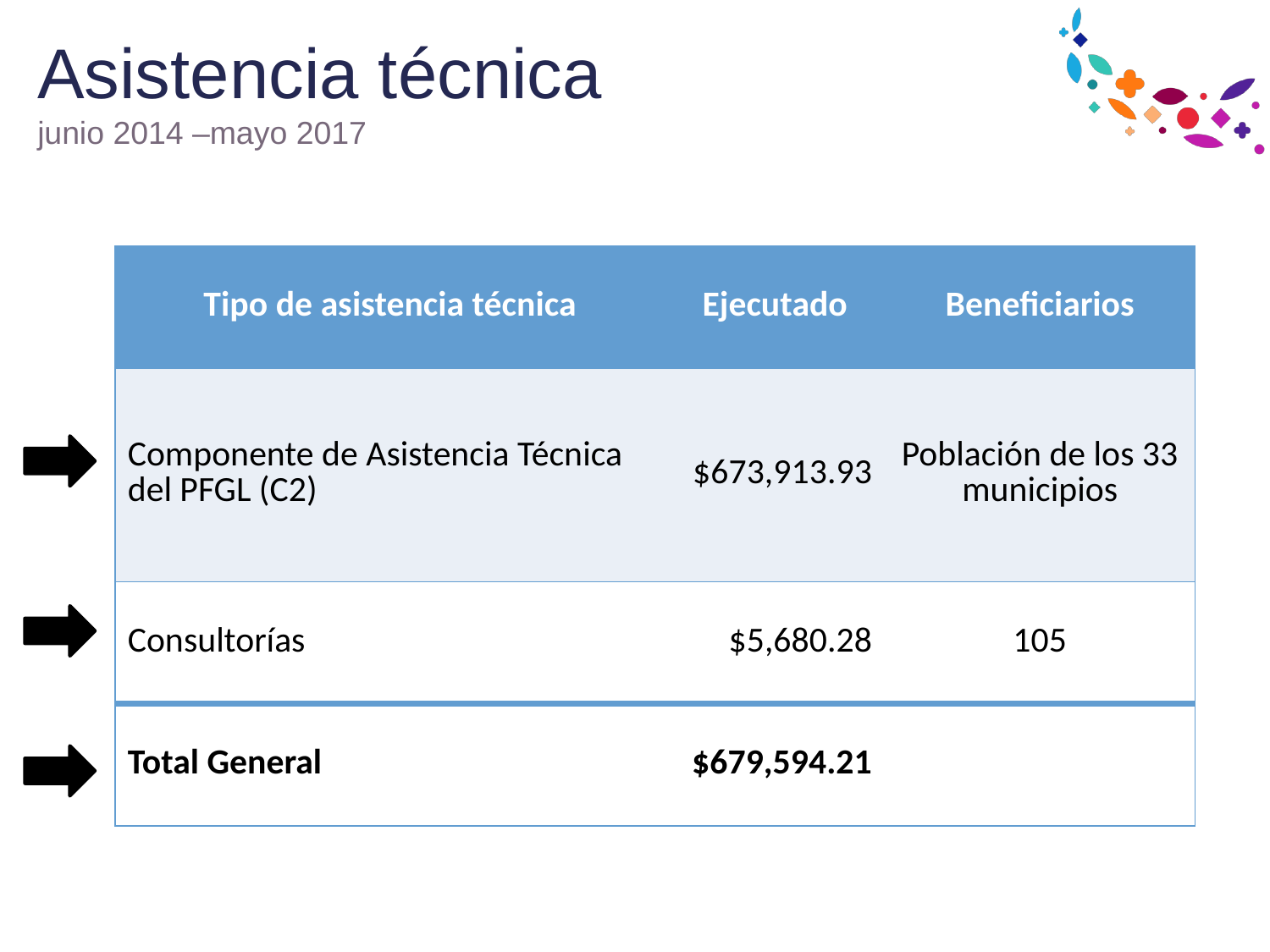

# Asistencia técnica junio 2014 –mayo 2017

| Tipo de asistencia técnica | Ejecutado | Beneficiarios |
| --- | --- | --- |
| Componente de Asistencia Técnica del PFGL (C2) | $673,913.93 | Población de los 33 municipios |
| Consultorías | $5,680.28 | 105 |
| Total General | $679,594.21 |  |